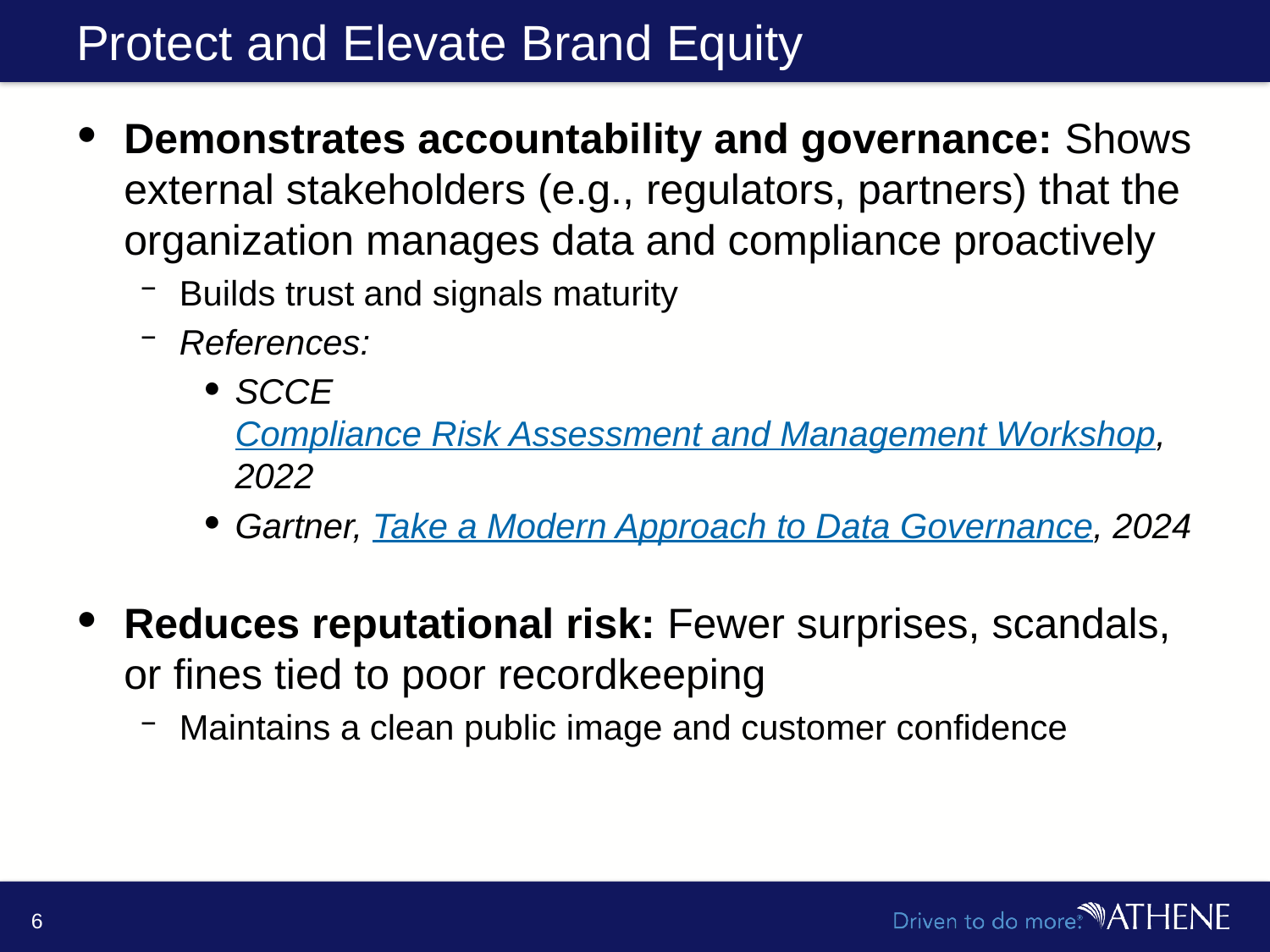

# Protect and Elevate Brand Equity
Demonstrates accountability and governance: Shows external stakeholders (e.g., regulators, partners) that the organization manages data and compliance proactively
Builds trust and signals maturity
References:
SCCE Compliance Risk Assessment and Management Workshop, 2022
Gartner, Take a Modern Approach to Data Governance, 2024
Reduces reputational risk: Fewer surprises, scandals, or fines tied to poor recordkeeping
Maintains a clean public image and customer confidence
6